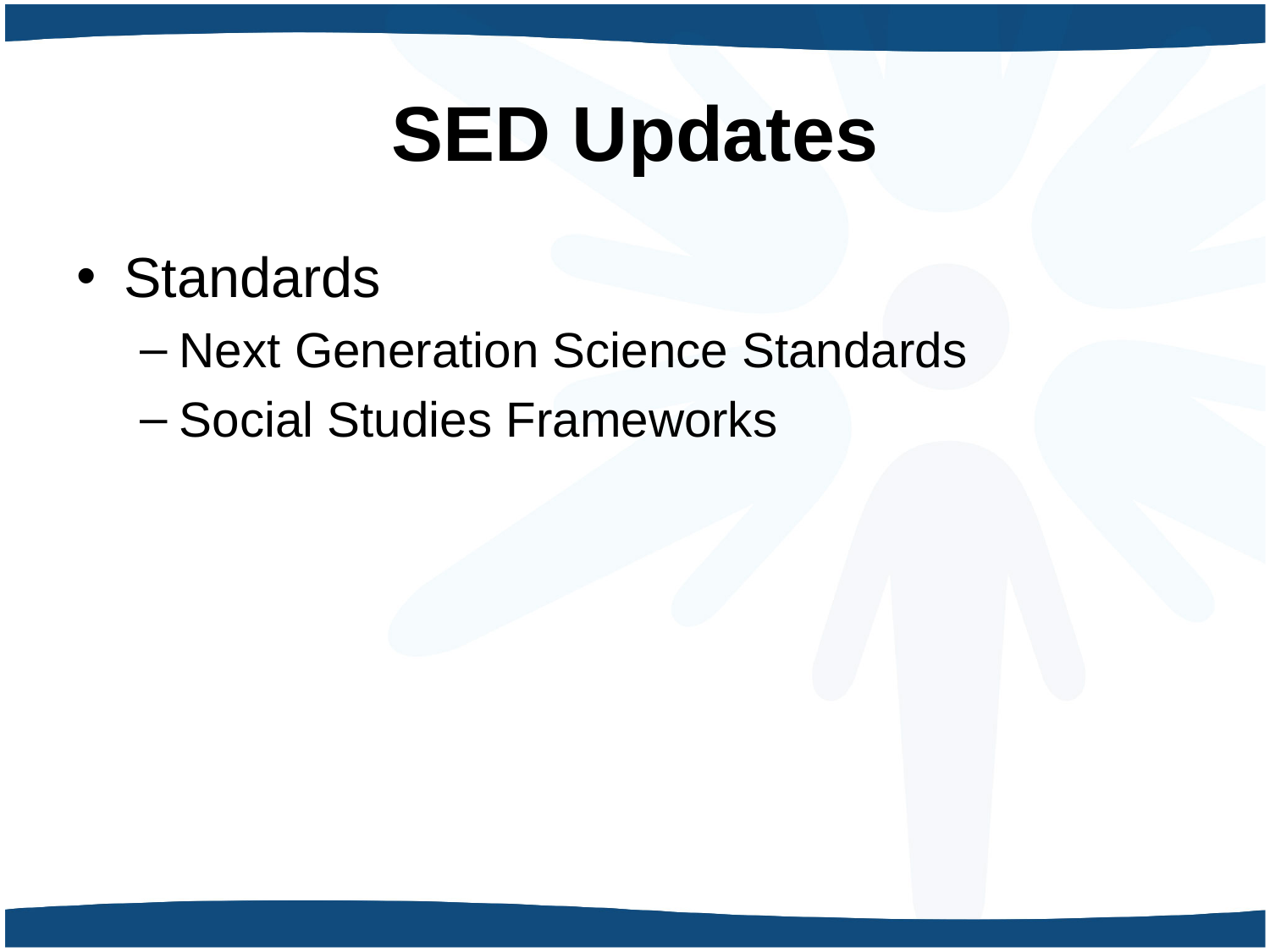

# SED Updates
Standards
Next Generation Science Standards
Social Studies Frameworks